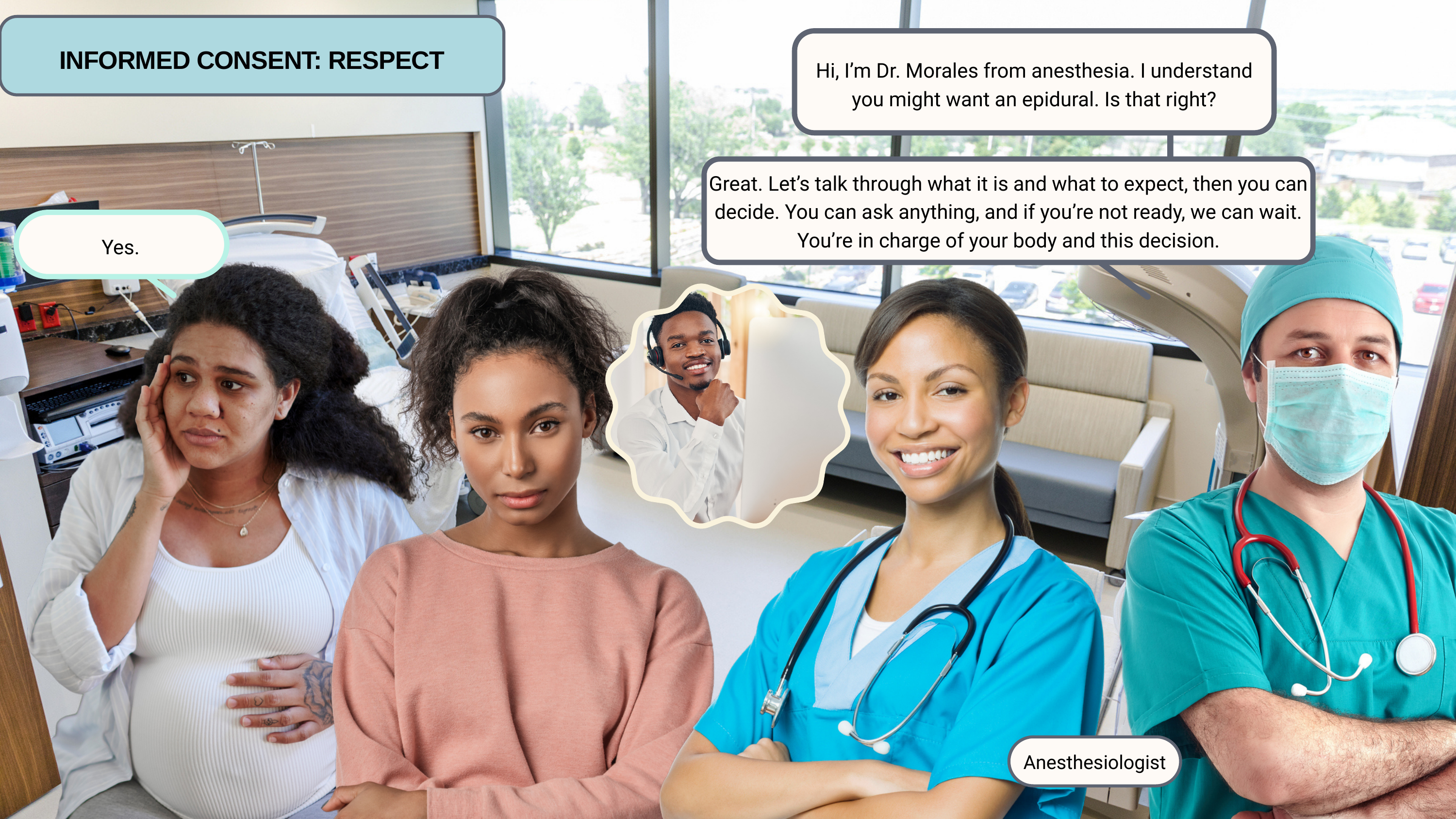

INFORMED CONSENT: RESPECT

Hi, I’m Dr. Morales from anesthesia. I understand you might want an epidural. Is that right?

Great. Let’s talk through what it is and what to expect, then you can decide. You can ask anything, and if you’re not ready, we can wait. You’re in charge of your body and this decision.

Anesthesiologist

Yes.